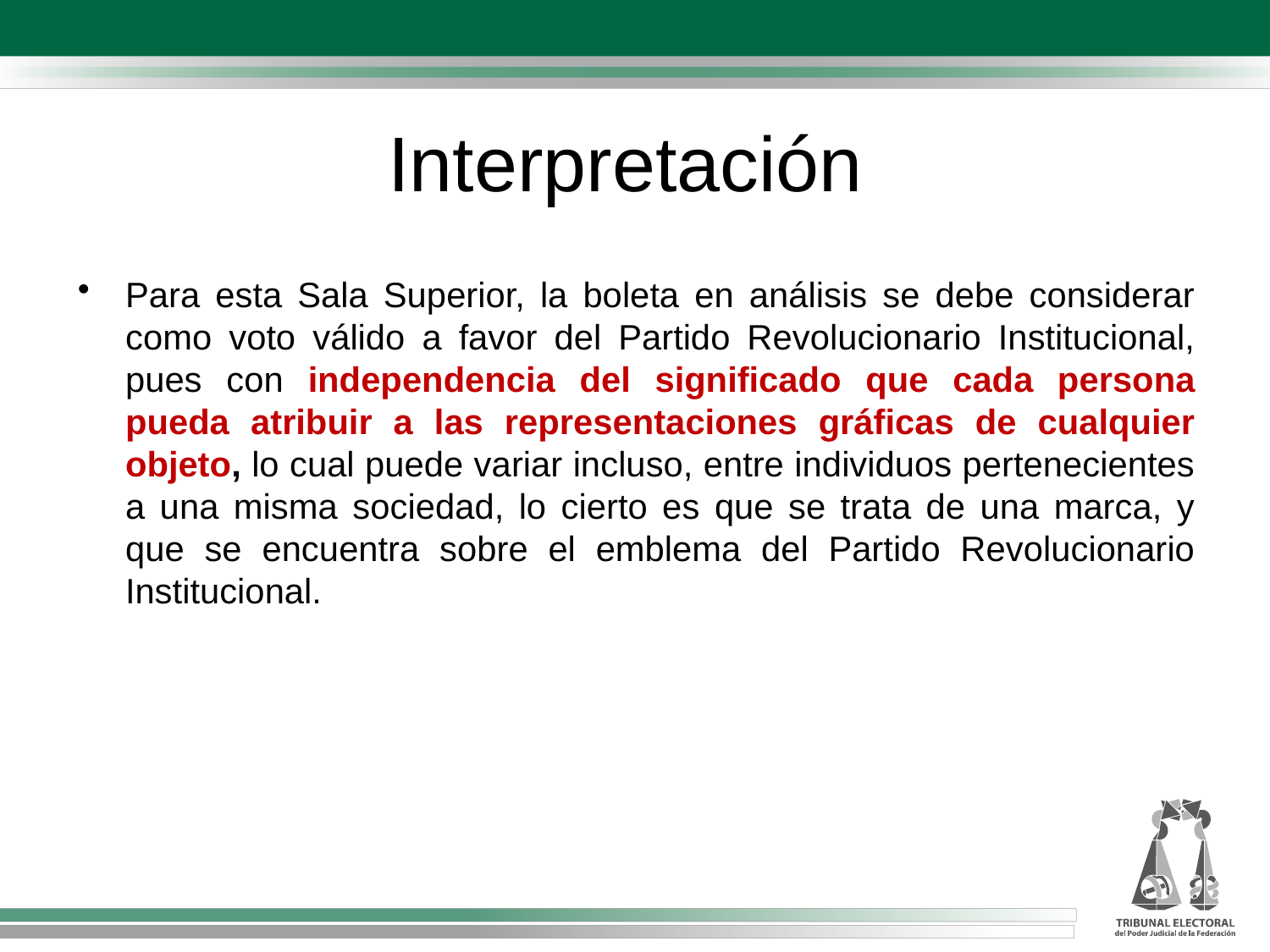

# Interpretación
Para esta Sala Superior, la boleta en análisis se debe considerar como voto válido a favor del Partido Revolucionario Institucional, pues con independencia del significado que cada persona pueda atribuir a las representaciones gráficas de cualquier objeto, lo cual puede variar incluso, entre individuos pertenecientes a una misma sociedad, lo cierto es que se trata de una marca, y que se encuentra sobre el emblema del Partido Revolucionario Institucional.